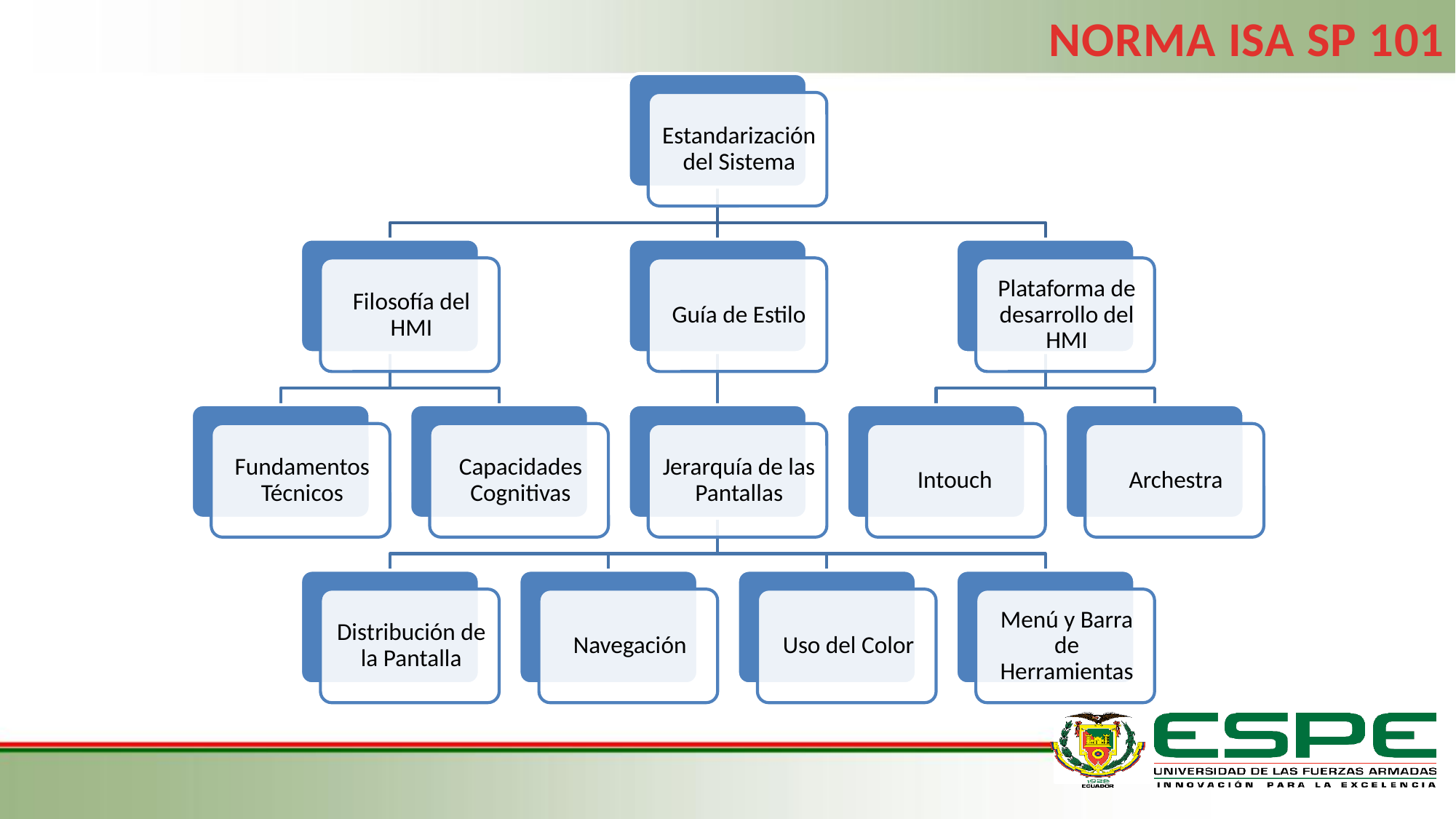

NORMA ISA SP 101
Estandarización del Sistema
Filosofía del HMI
Fundamentos Técnicos
Capacidades Cognitivas
Guía de Estilo
Jerarquía de las Pantallas
Distribución de la Pantalla
Navegación
Uso del Color
Menú y Barra de Herramientas
Plataforma de desarrollo del HMI
Intouch
Archestra